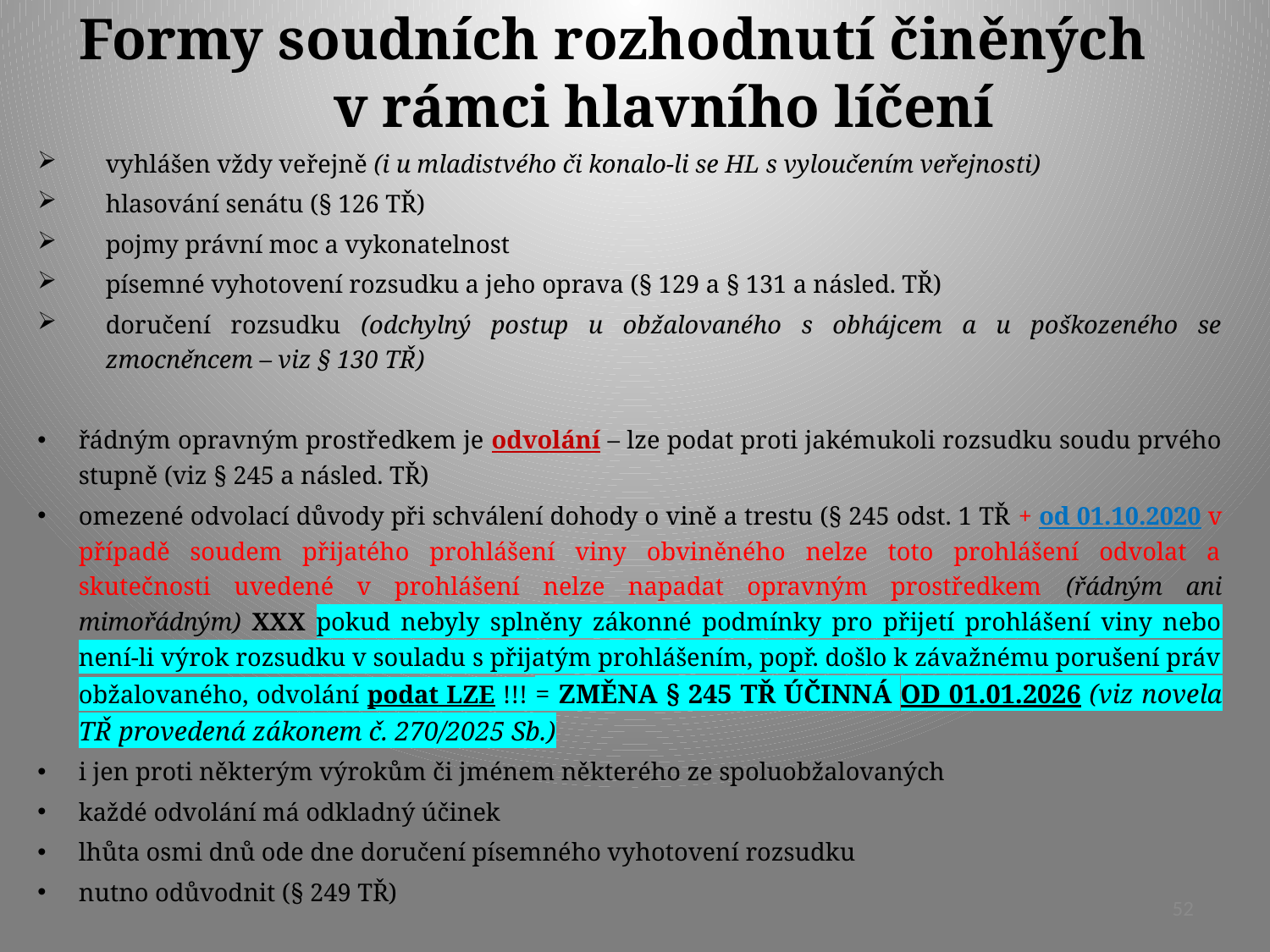

# Formy soudních rozhodnutí činěných        v rámci hlavního líčení
vyhlášen vždy veřejně (i u mladistvého či konalo-li se HL s vyloučením veřejnosti)
hlasování senátu (§ 126 TŘ)
pojmy právní moc a vykonatelnost
písemné vyhotovení rozsudku a jeho oprava (§ 129 a § 131 a násled. TŘ)
doručení rozsudku (odchylný postup u obžalovaného s obhájcem a u poškozeného se zmocněncem – viz § 130 TŘ)

řádným opravným prostředkem je odvolání – lze podat proti jakémukoli rozsudku soudu prvého stupně (viz § 245 a násled. TŘ)
omezené odvolací důvody při schválení dohody o vině a trestu (§ 245 odst. 1 TŘ + od 01.10.2020 v případě soudem přijatého prohlášení viny obviněného nelze toto prohlášení odvolat a skutečnosti uvedené v prohlášení nelze napadat opravným prostředkem (řádným ani mimořádným) XXX pokud nebyly splněny zákonné podmínky pro přijetí prohlášení viny nebo není-li výrok rozsudku v souladu s přijatým prohlášením, popř. došlo k závažnému porušení práv obžalovaného, odvolání podat LZE !!! = ZMĚNA § 245 TŘ ÚČINNÁ OD 01.01.2026 (viz novela TŘ provedená zákonem č. 270/2025 Sb.)
i jen proti některým výrokům či jménem některého ze spoluobžalovaných
každé odvolání má odkladný účinek
lhůta osmi dnů ode dne doručení písemného vyhotovení rozsudku
nutno odůvodnit (§ 249 TŘ)

52